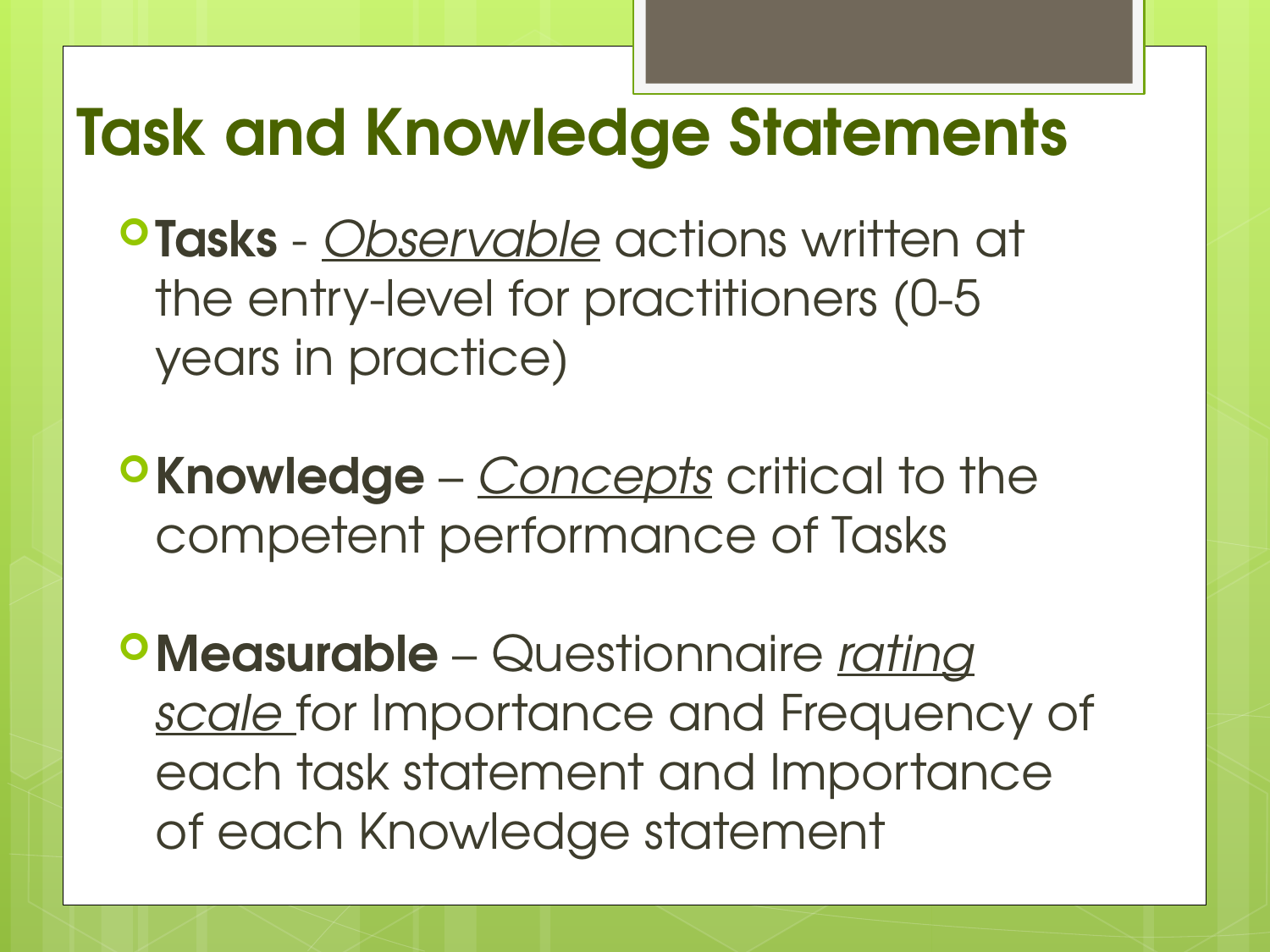

# Task and Knowledge Statements
Tasks - Observable actions written at the entry-level for practitioners (0-5 years in practice)

Knowledge – Concepts critical to the  competent performance of Tasks

Measurable – Questionnaire rating scale for Importance and Frequency of each task statement and Importance of each Knowledge statement